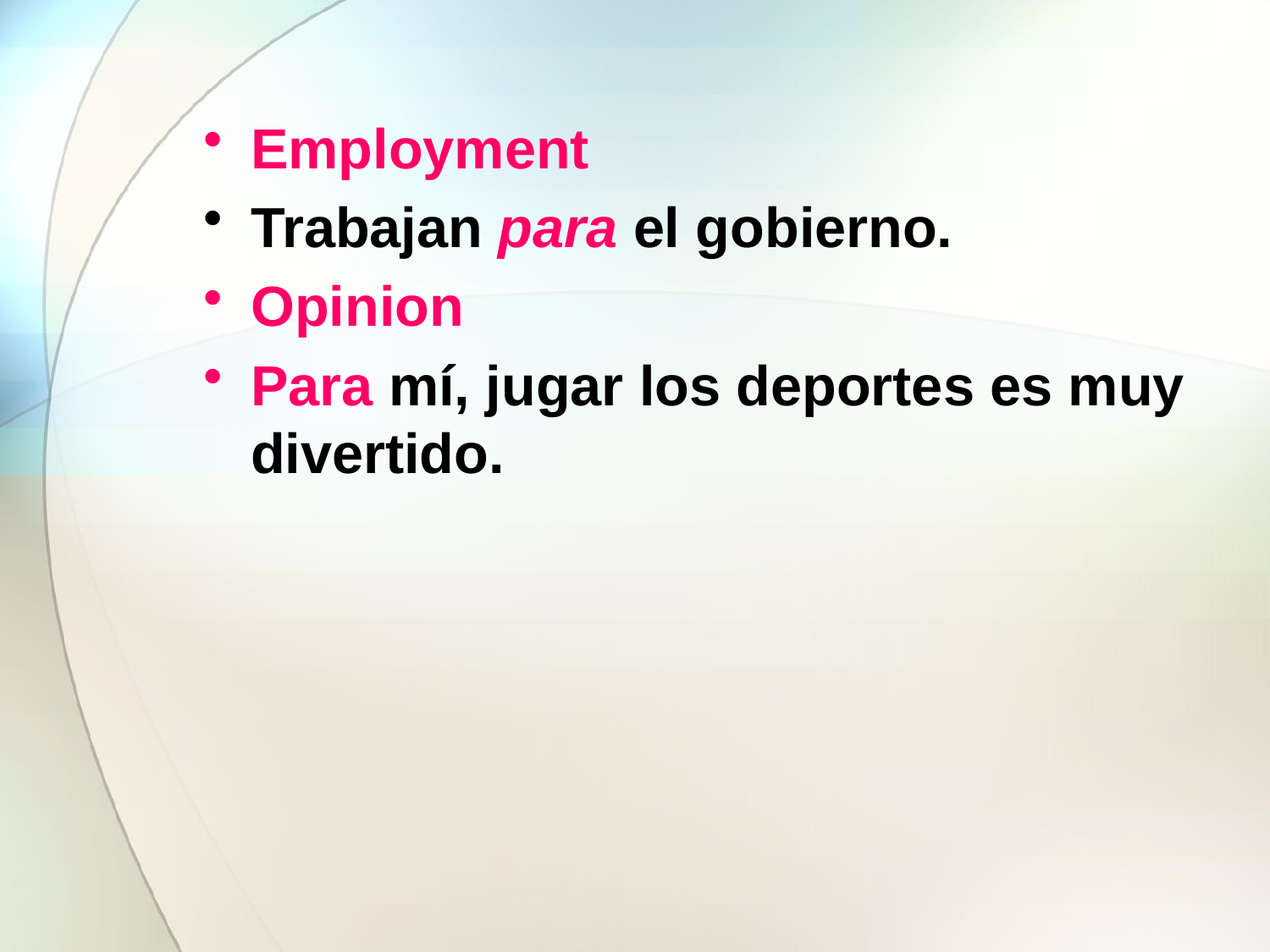

#
Employment
Trabajan para el gobierno.
Opinion
Para mí, jugar los deportes es muy divertido.